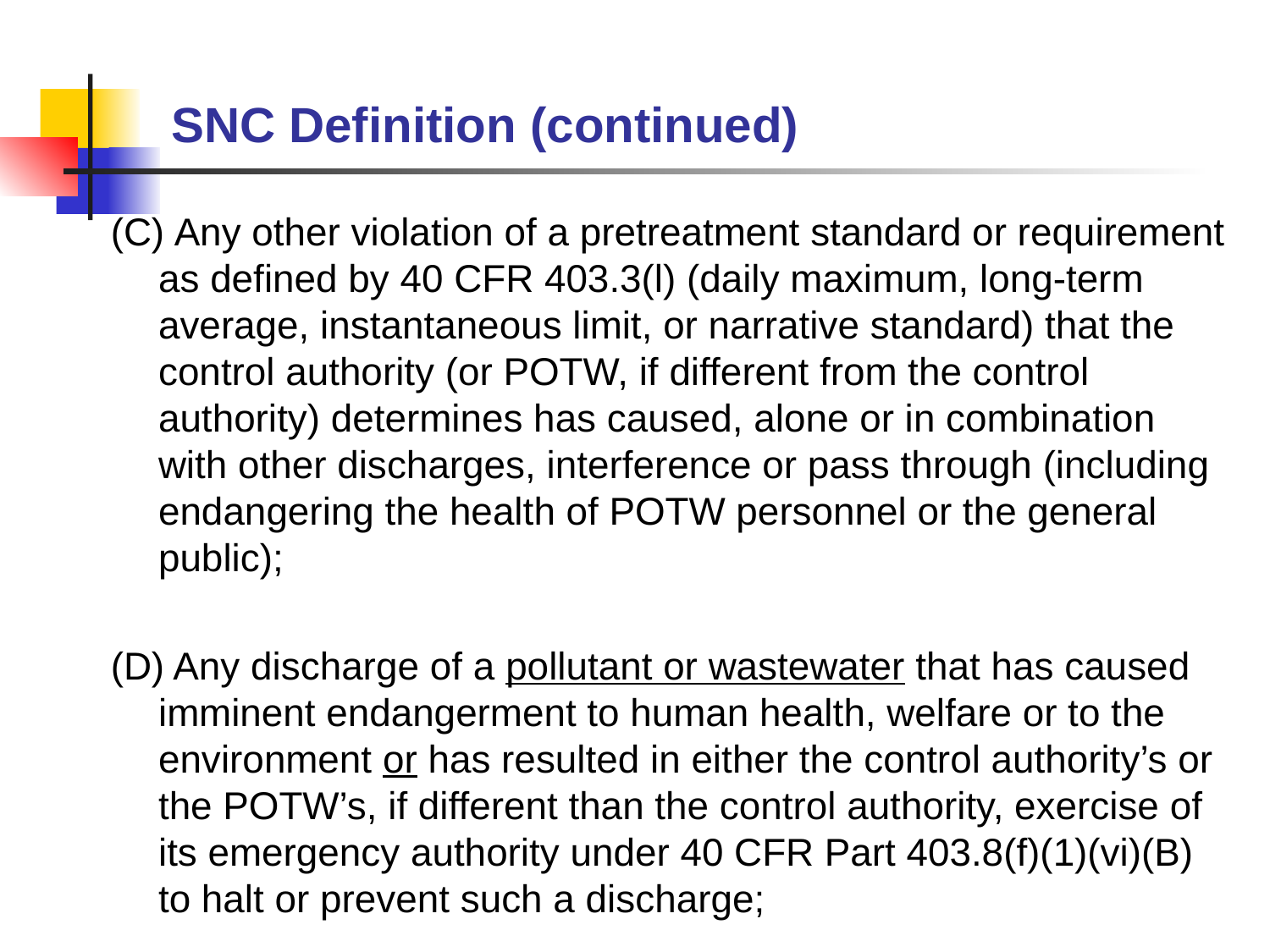

# SNC Definition (continued)
(C) Any other violation of a pretreatment standard or requirement as defined by 40 CFR 403.3(l) (daily maximum, long-term average, instantaneous limit, or narrative standard) that the control authority (or POTW, if different from the control authority) determines has caused, alone or in combination with other discharges, interference or pass through (including endangering the health of POTW personnel or the general public);

(D) Any discharge of a pollutant or wastewater that has caused imminent endangerment to human health, welfare or to the environment or has resulted in either the control authority’s or the POTW’s, if different than the control authority, exercise of its emergency authority under 40 CFR Part 403.8(f)(1)(vi)(B) to halt or prevent such a discharge;